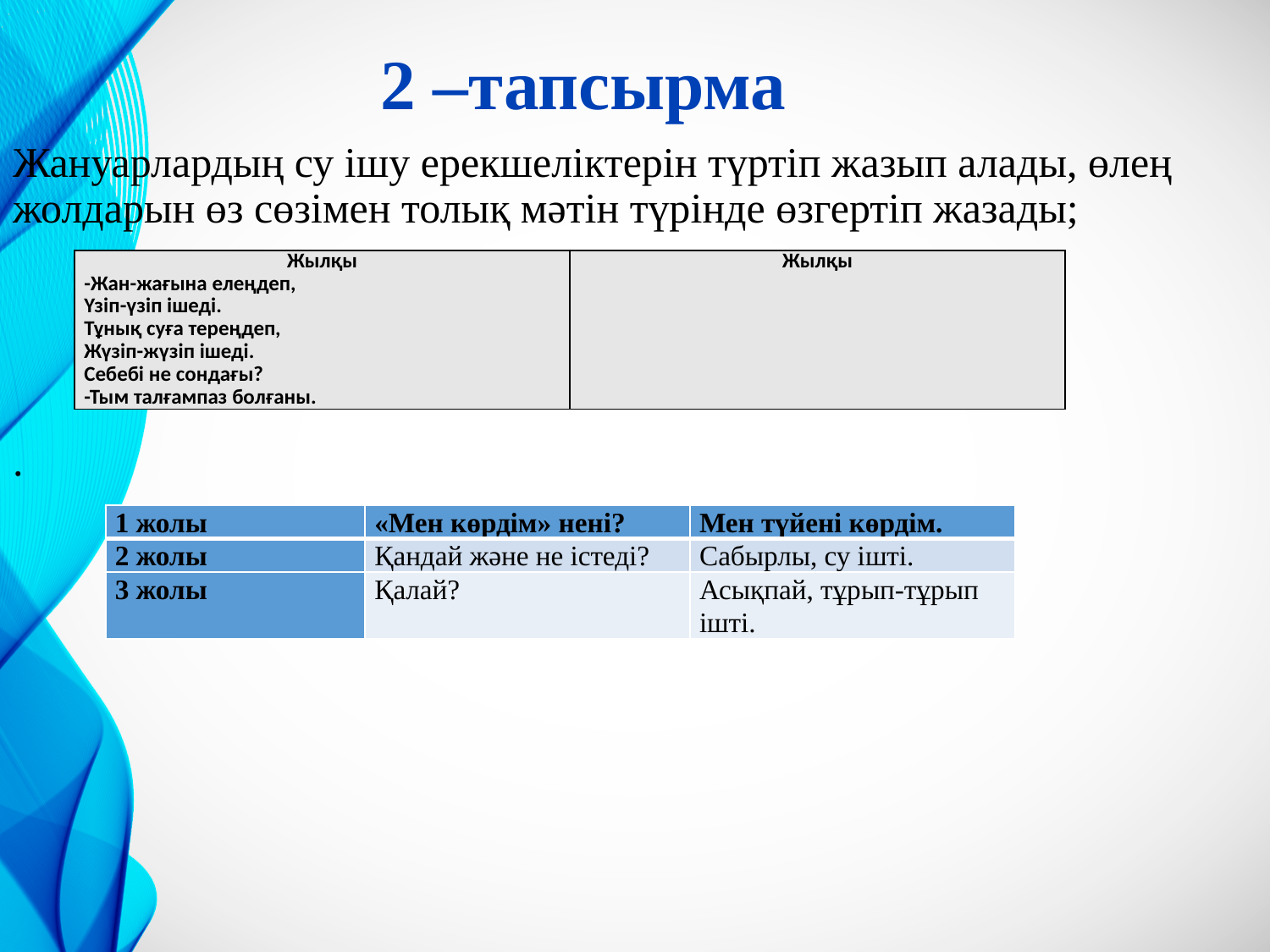

# 2 –тапсырма
Жануарлардың су ішу ерекшеліктерін түртіп жазып алады, өлең жолдарын өз сөзімен толық мәтін түрінде өзгертіп жазады;

.

| Жылқы -Жан-жағына елеңдеп, Үзіп-үзіп ішеді. Тұнық суға тереңдеп, Жүзіп-жүзіп ішеді. Себебі не сондағы? -Тым талғампаз болғаны. | Жылқы |
| --- | --- |
| 1 жолы | «Мен көрдім» нені? | Мен түйені көрдім. |
| --- | --- | --- |
| 2 жолы | Қандай және не істеді? | Сабырлы, су ішті. |
| 3 жолы | Қалай? | Асықпай, тұрып-тұрып ішті. |